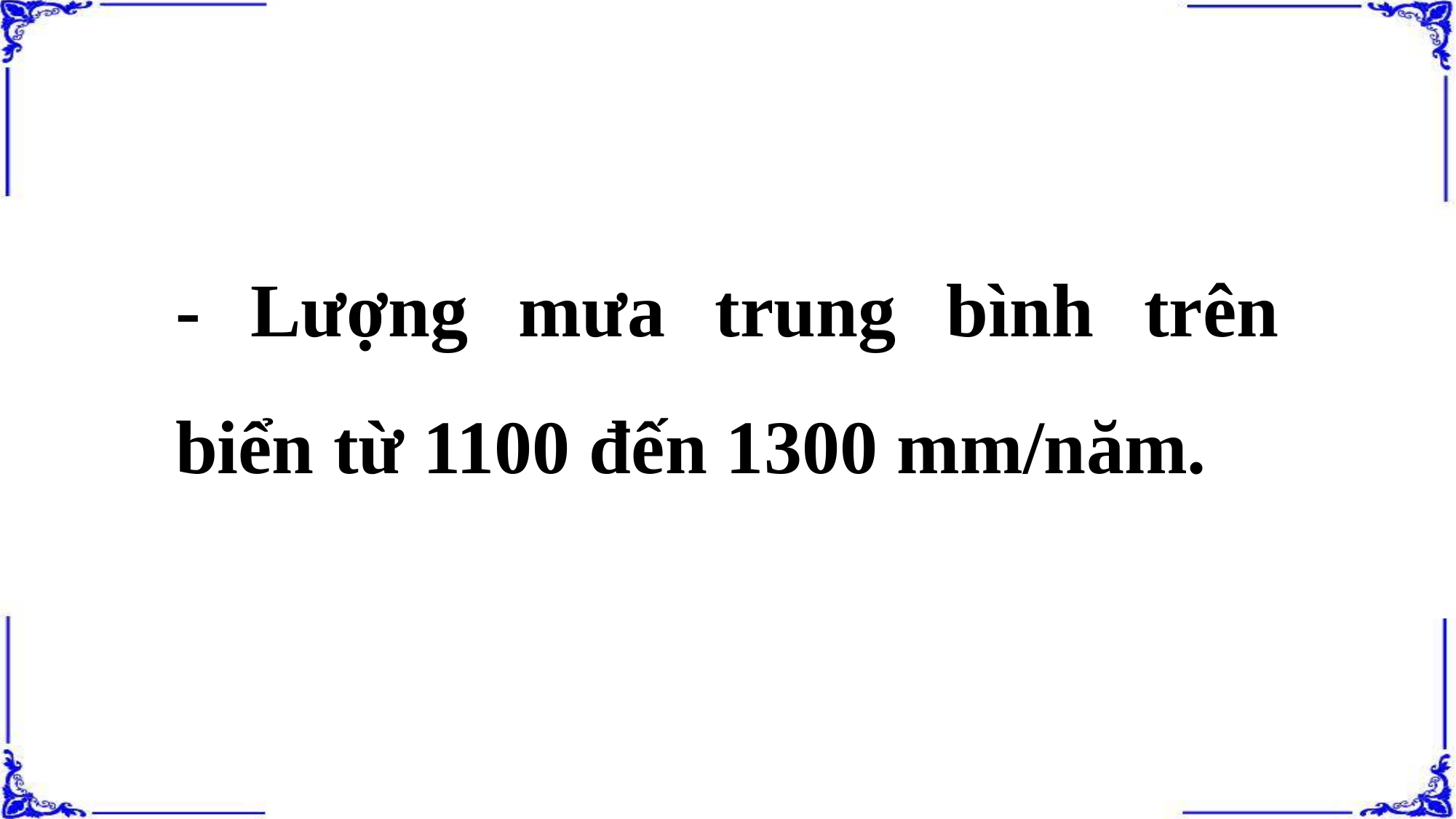

- Lượng mưa trung bình trên biển từ 1100 đến 1300 mm/năm.